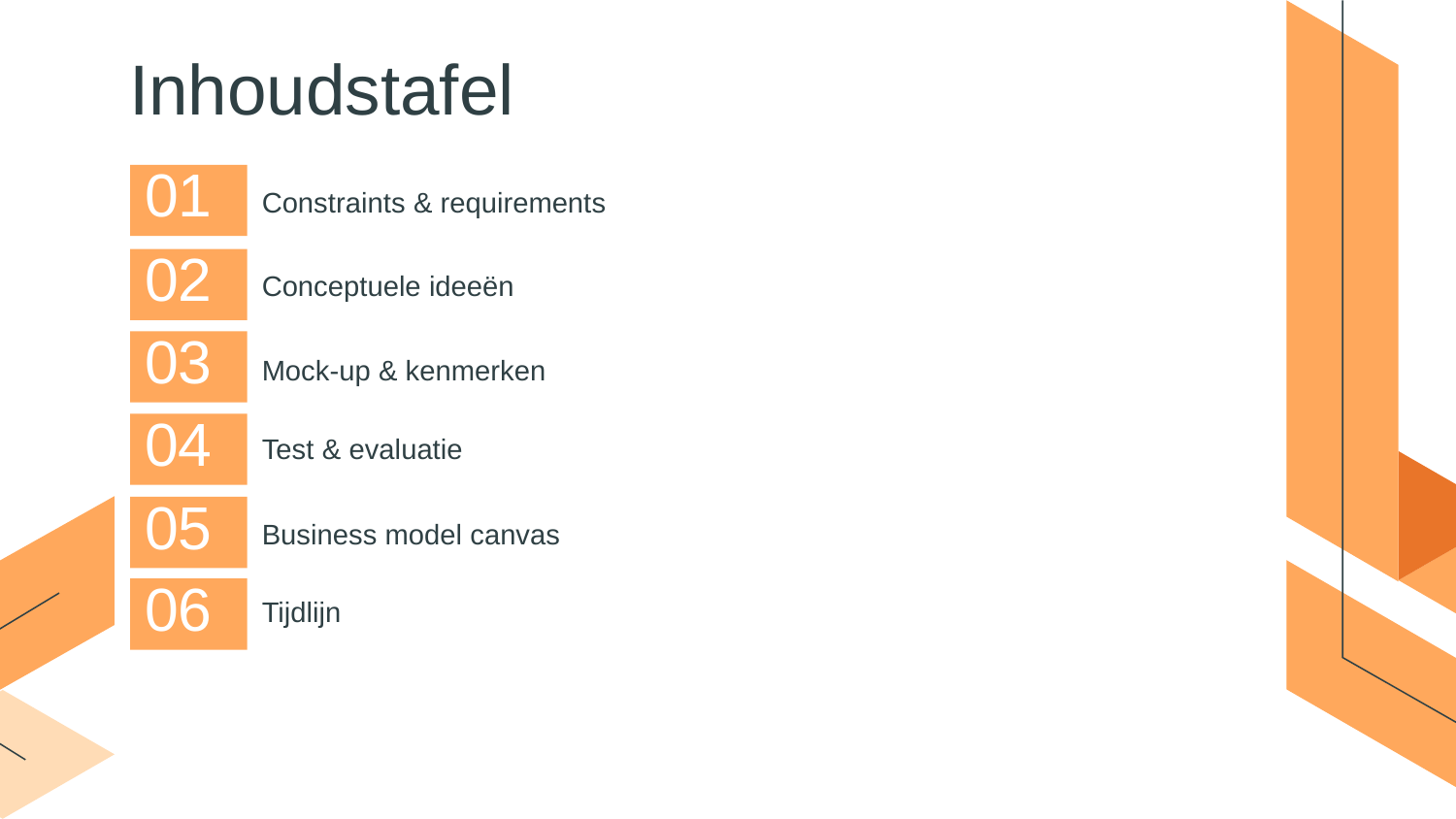

Inhoudstafel
# 01
Constraints & requirements
02
Conceptuele ideeën
03
Mock-up & kenmerken
04
Test & evaluatie
05
Business model canvas
06
Tijdlijn